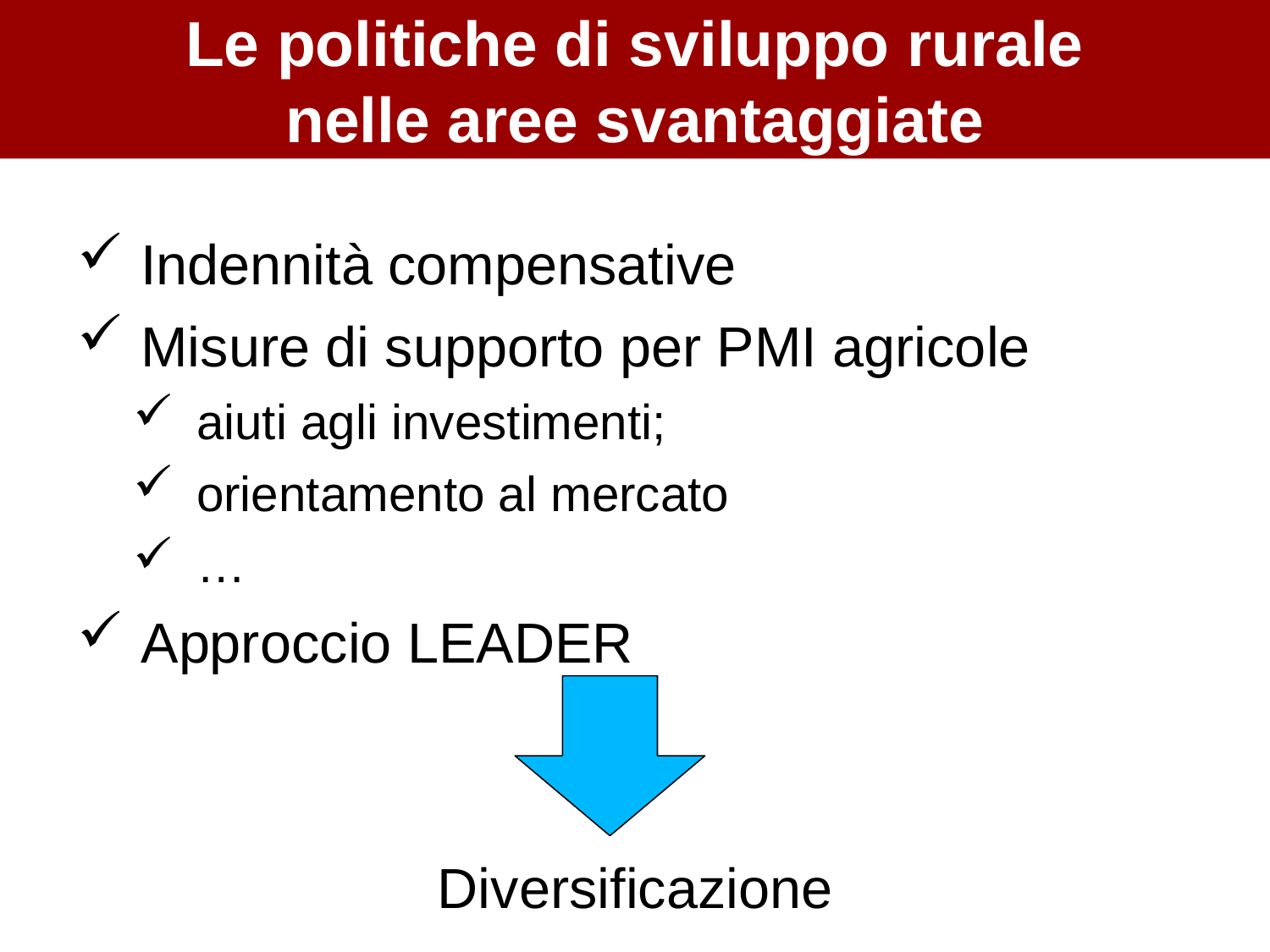

Le politiche di sviluppo rurale
nelle aree svantaggiate

Indennità compensative
Misure di supporto per PMI agricole
aiuti agli investimenti;
orientamento al mercato
…
Approccio LEADER

Diversificazione